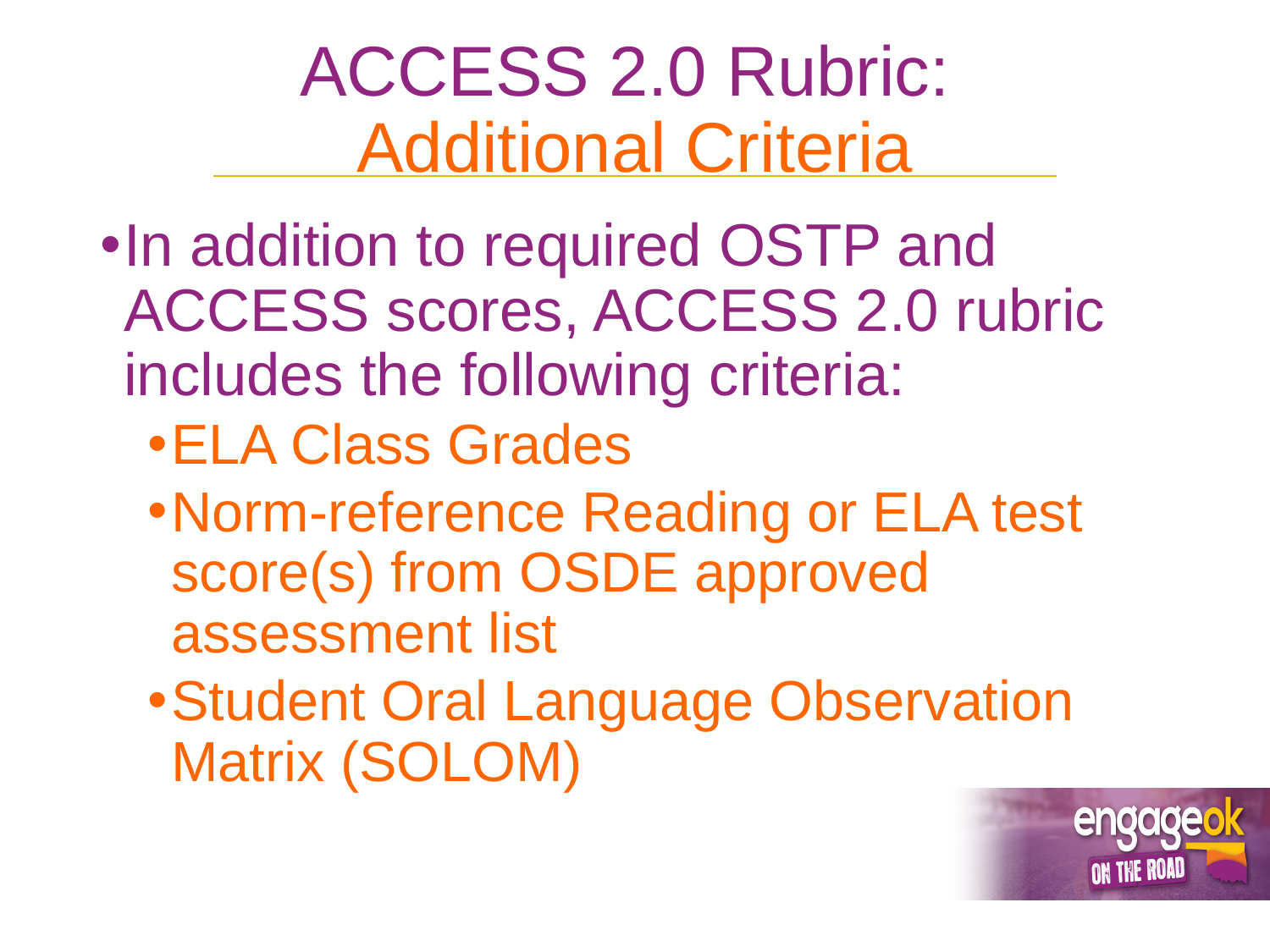

# ACCESS 2.0 Rubric: Additional Criteria
In addition to required OSTP and ACCESS scores, ACCESS 2.0 rubric includes the following criteria:
ELA Class Grades
Norm-reference Reading or ELA test score(s) from OSDE approved assessment list
Student Oral Language Observation Matrix (SOLOM)